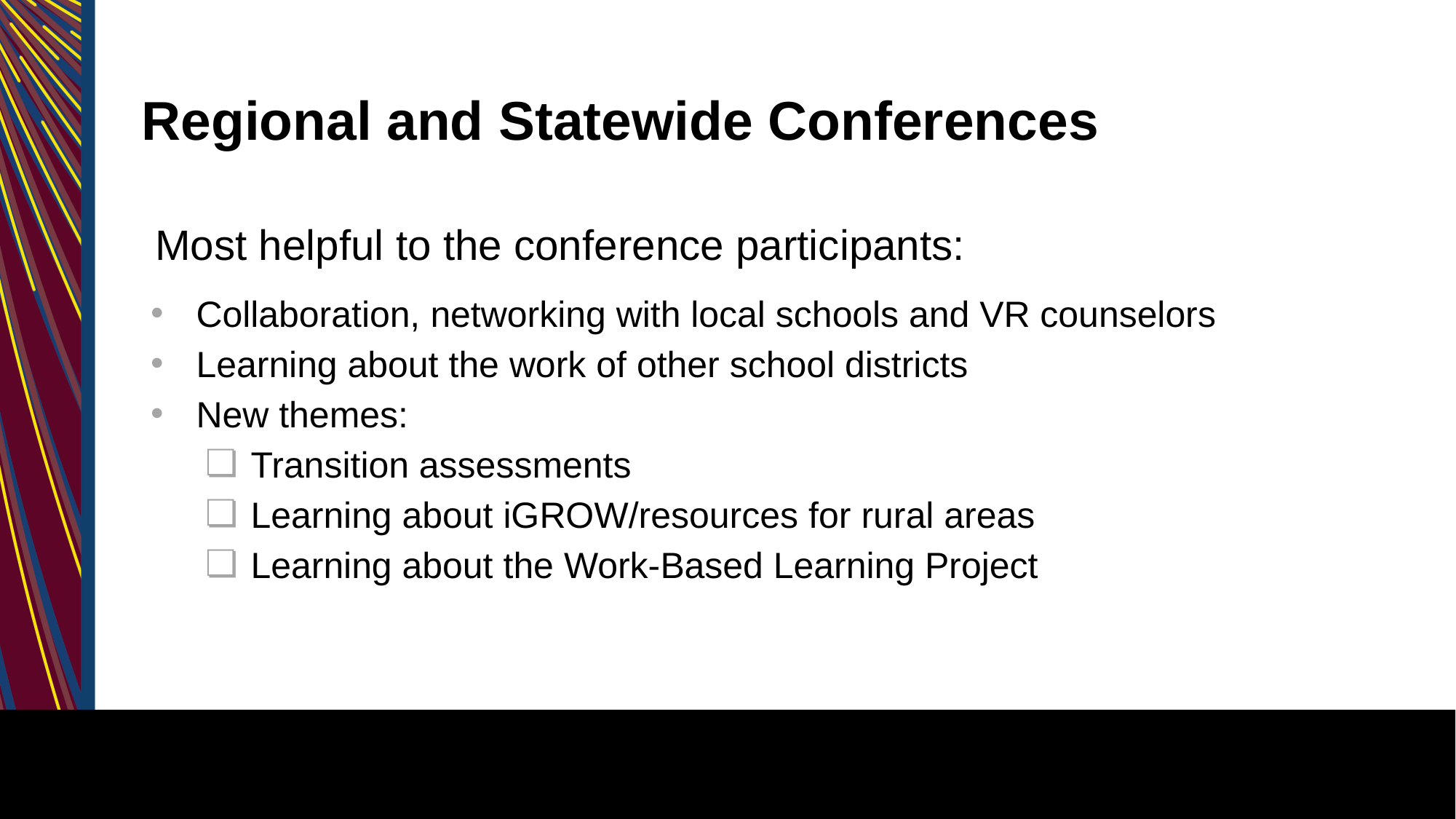

# Regional and Statewide Conferences
Most helpful to the conference participants:
Collaboration, networking with local schools and VR counselors
Learning about the work of other school districts
New themes:
Transition assessments
Learning about iGROW/resources for rural areas
Learning about the Work-Based Learning Project